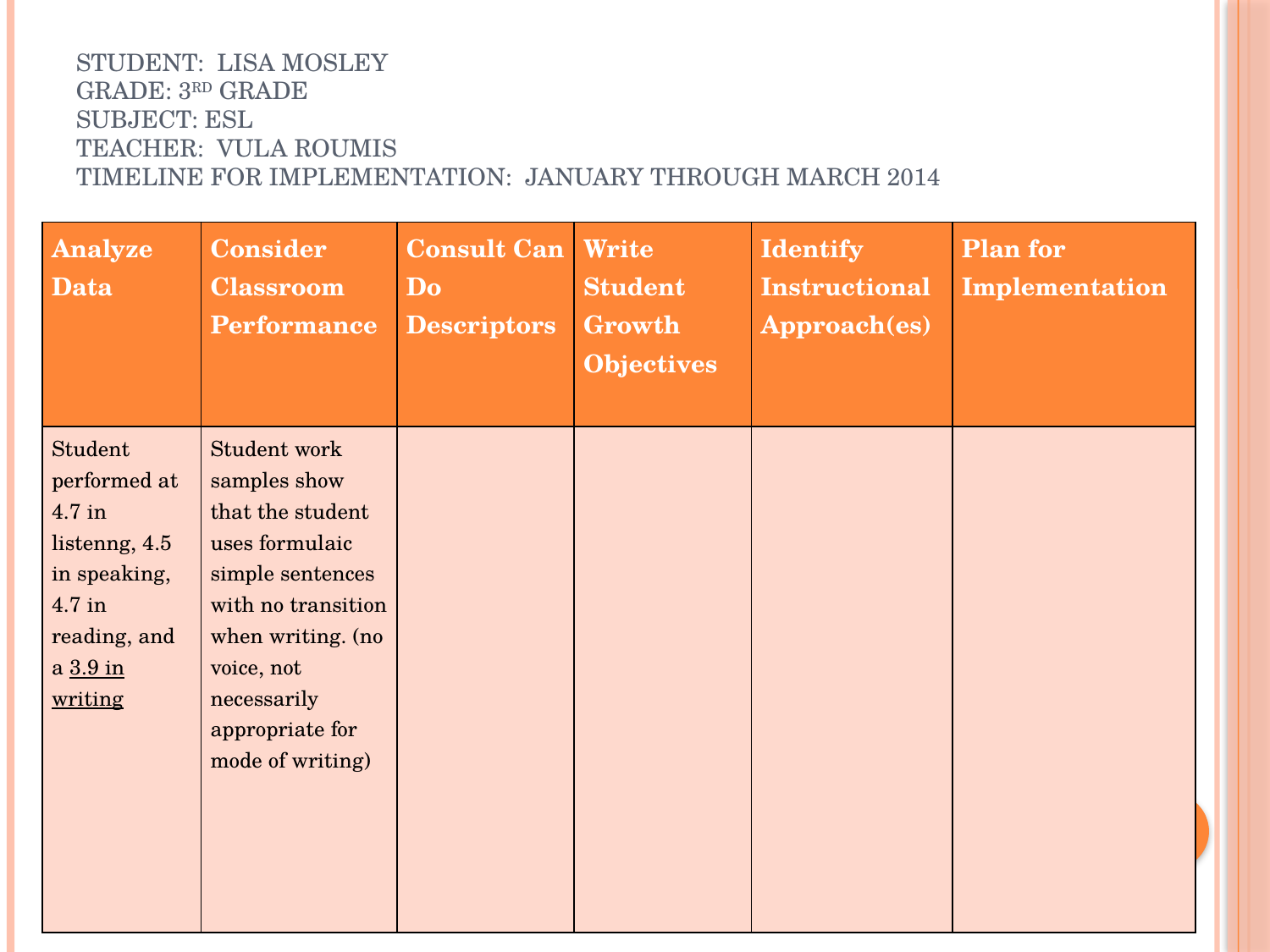

# Student:  Lisa Mosley Grade: 3rd Grade Subject: ESL Teacher:  Vula Roumis Timeline for Implementation:  January through March 2014
| Analyze Data | Consider Classroom Performance | Consult Can Do Descriptors | Write Student Growth Objectives | Identify Instructional Approach(es) | Plan for Implementation |
| --- | --- | --- | --- | --- | --- |
| Student performed at 4.7 in listenng, 4.5 in speaking, 4.7 in reading, and a 3.9 in writing | Student work samples show that the student uses formulaic simple sentences with no transition when writing. (no voice, not necessarily appropriate for mode of writing) |  |  |  |  |